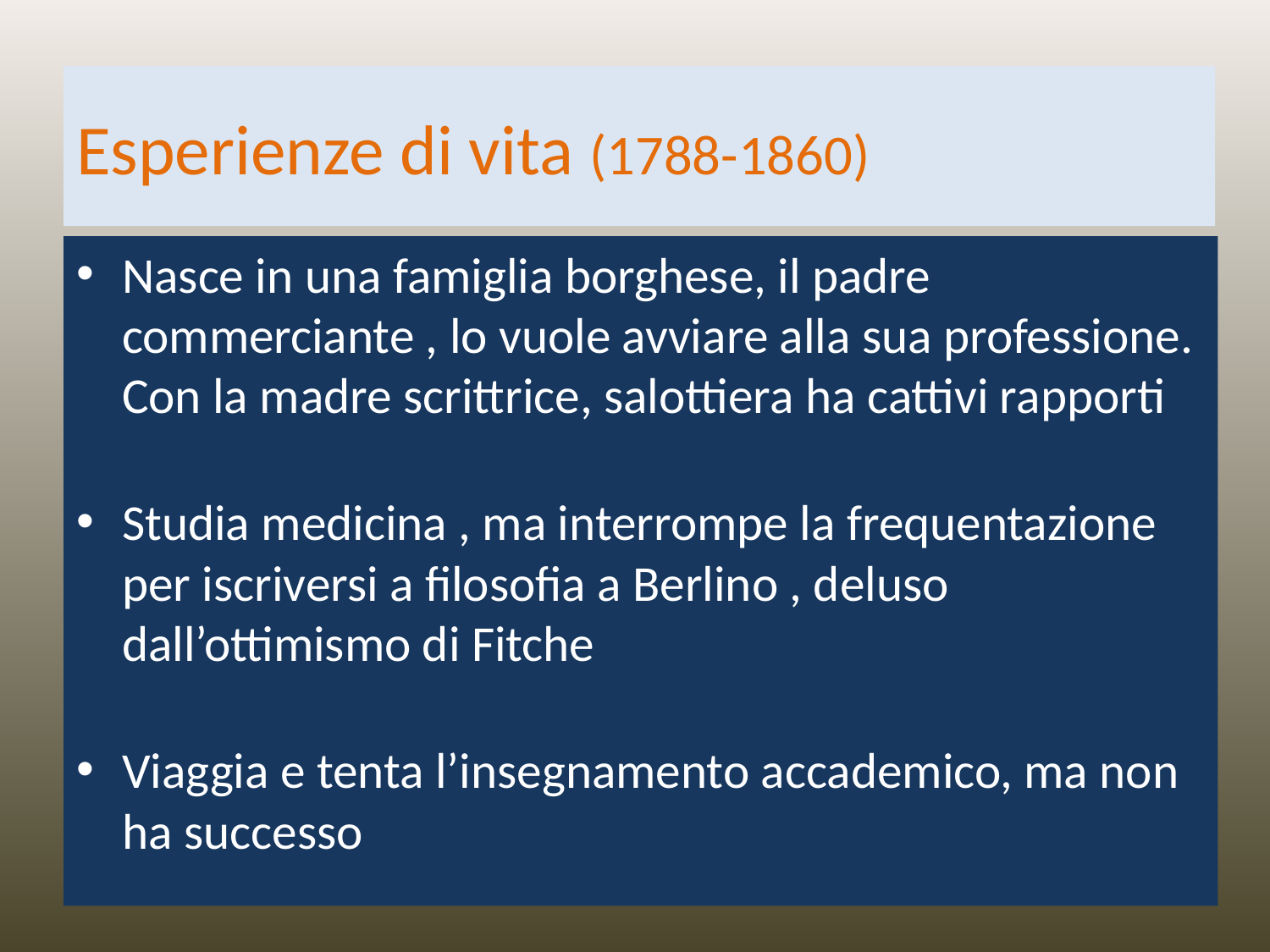

# Esperienze di vita (1788-1860)
Nasce in una famiglia borghese, il padre commerciante , lo vuole avviare alla sua professione. Con la madre scrittrice, salottiera ha cattivi rapporti

Studia medicina , ma interrompe la frequentazione per iscriversi a filosofia a Berlino , deluso dall’ottimismo di Fitche

Viaggia e tenta l’insegnamento accademico, ma non ha successo